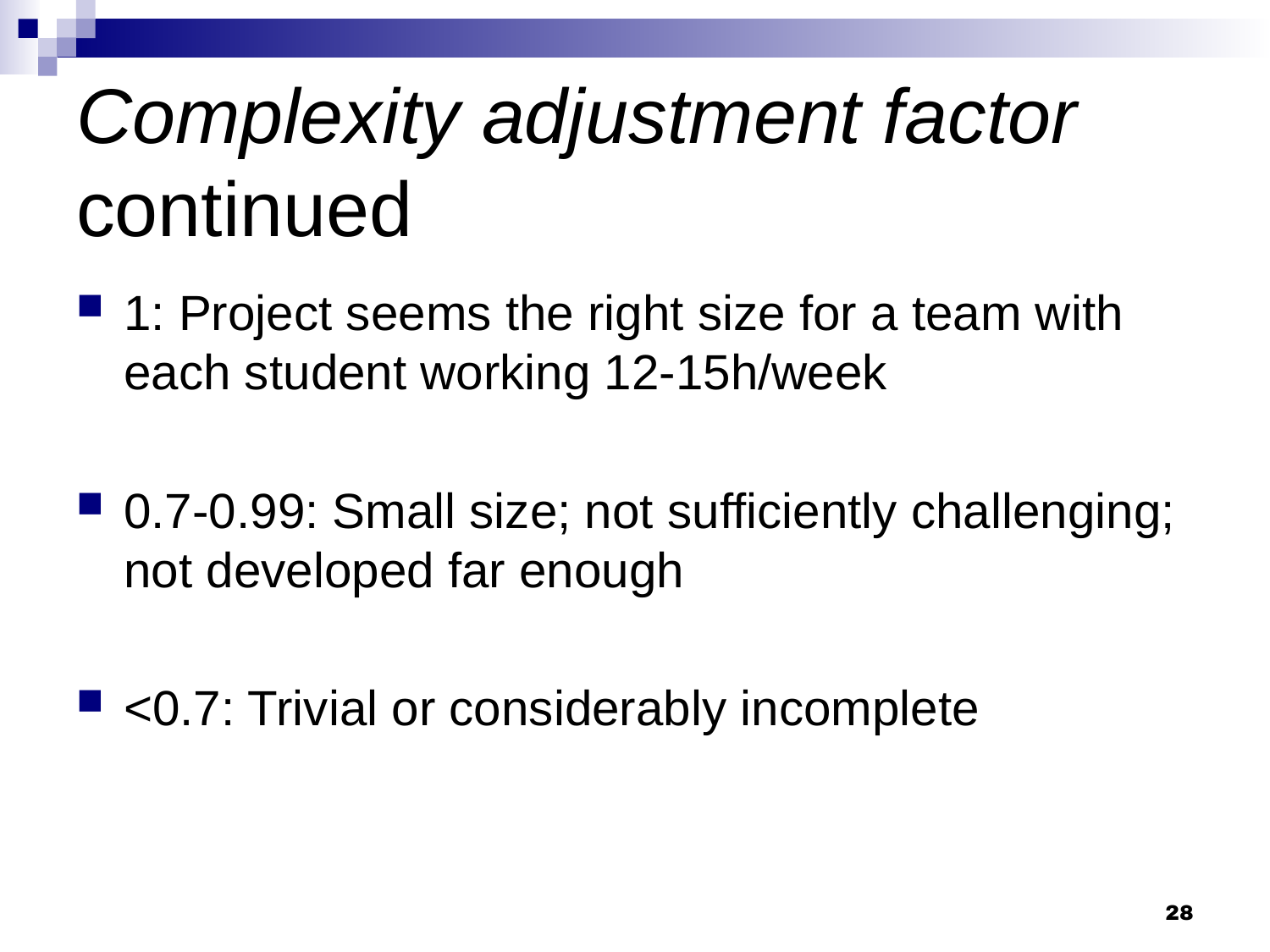

# Complexity adjustment factor continued
1: Project seems the right size for a team with each student working 12-15h/week

0.7-0.99: Small size; not sufficiently challenging; not developed far enough

<0.7: Trivial or considerably incomplete
28